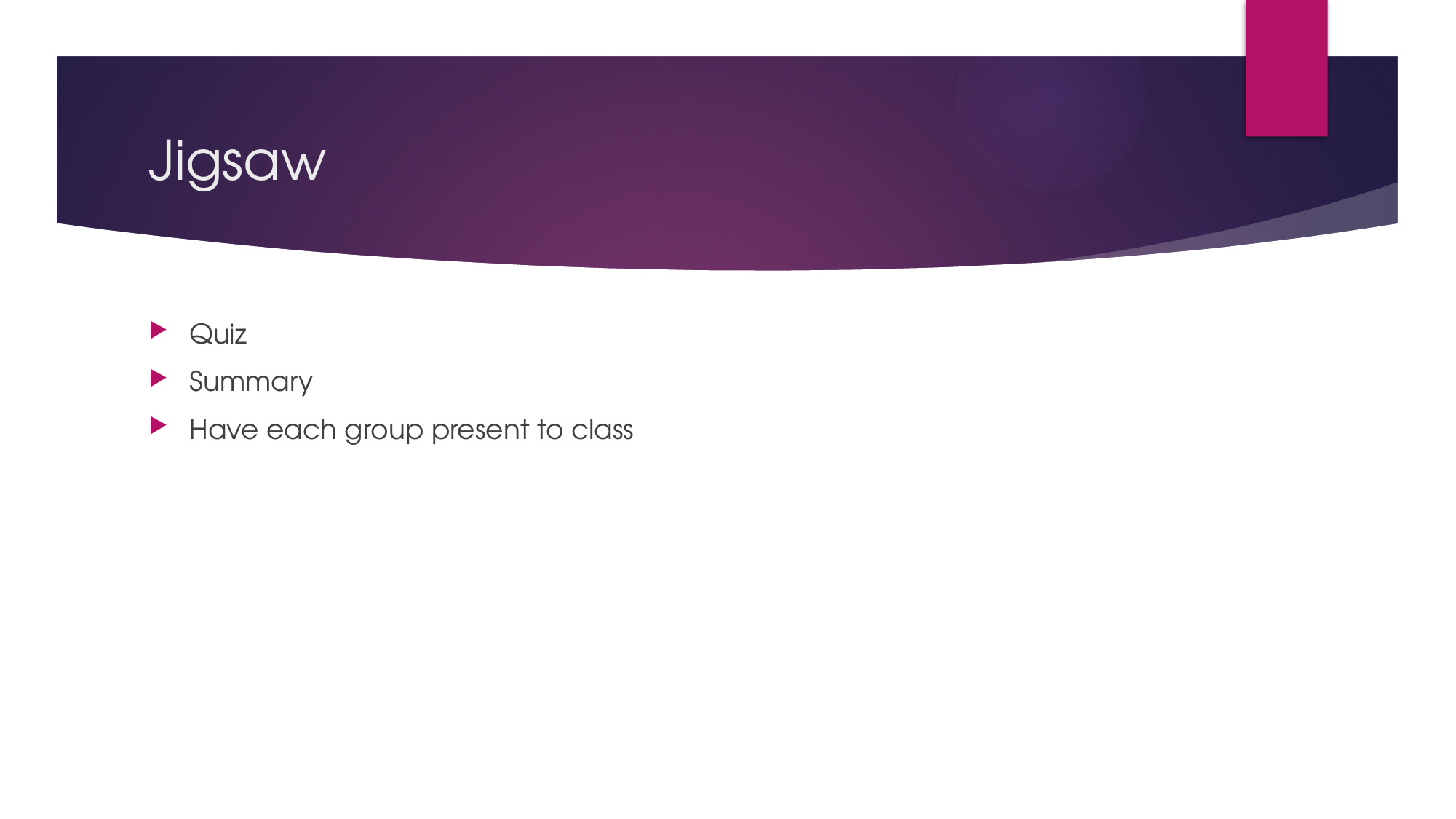

# Jigsaw
Quiz
Summary
Have each group present to class